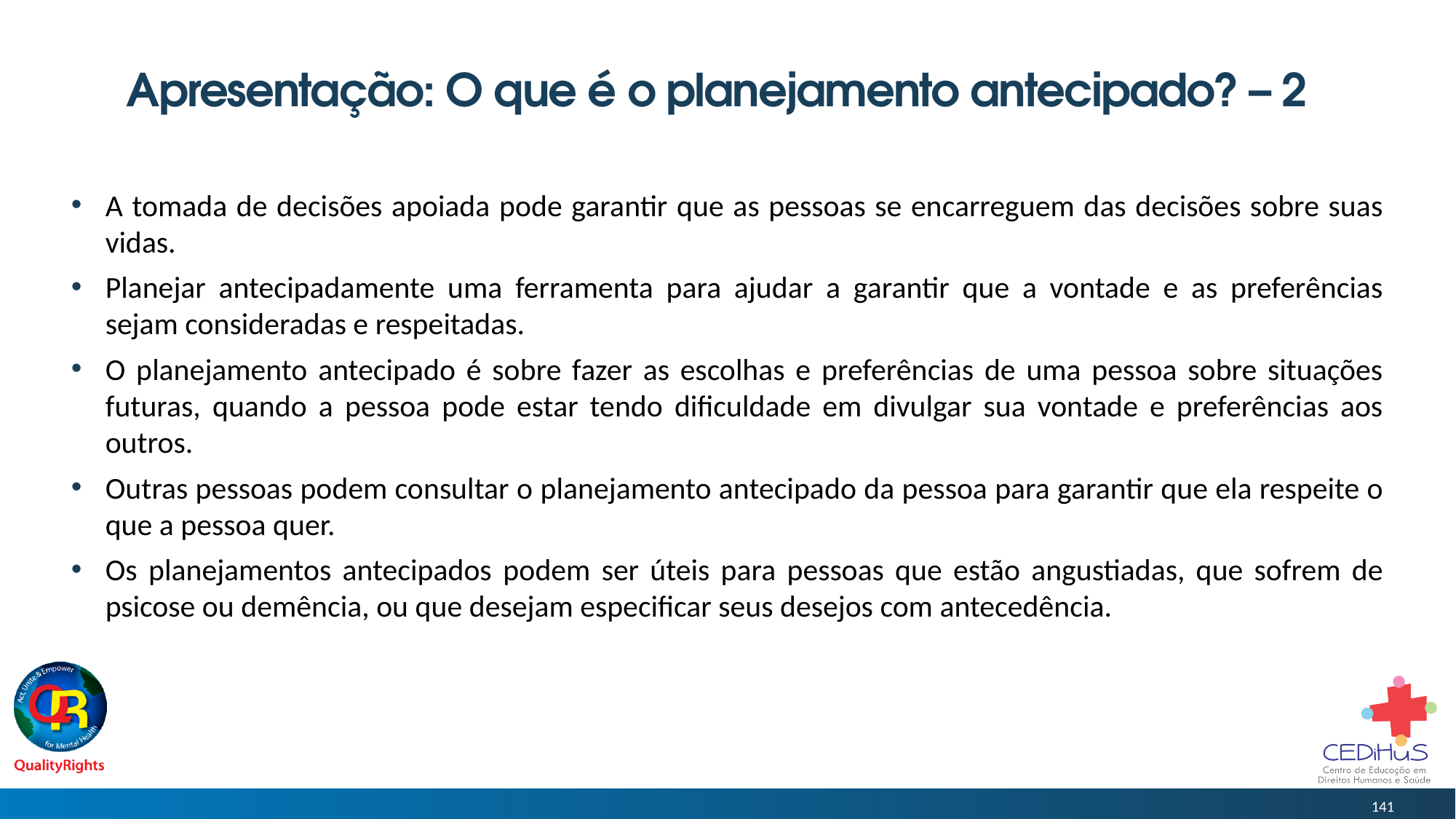

# Apresentação: O que é o planejamento antecipado? – 2
A tomada de decisões apoiada pode garantir que as pessoas se encarreguem das decisões sobre suas vidas.
Planejar antecipadamente uma ferramenta para ajudar a garantir que a vontade e as preferências sejam consideradas e respeitadas.
O planejamento antecipado é sobre fazer as escolhas e preferências de uma pessoa sobre situações futuras, quando a pessoa pode estar tendo dificuldade em divulgar sua vontade e preferências aos outros.
Outras pessoas podem consultar o planejamento antecipado da pessoa para garantir que ela respeite o que a pessoa quer.
Os planejamentos antecipados podem ser úteis para pessoas que estão angustiadas, que sofrem de psicose ou demência, ou que desejam especificar seus desejos com antecedência.